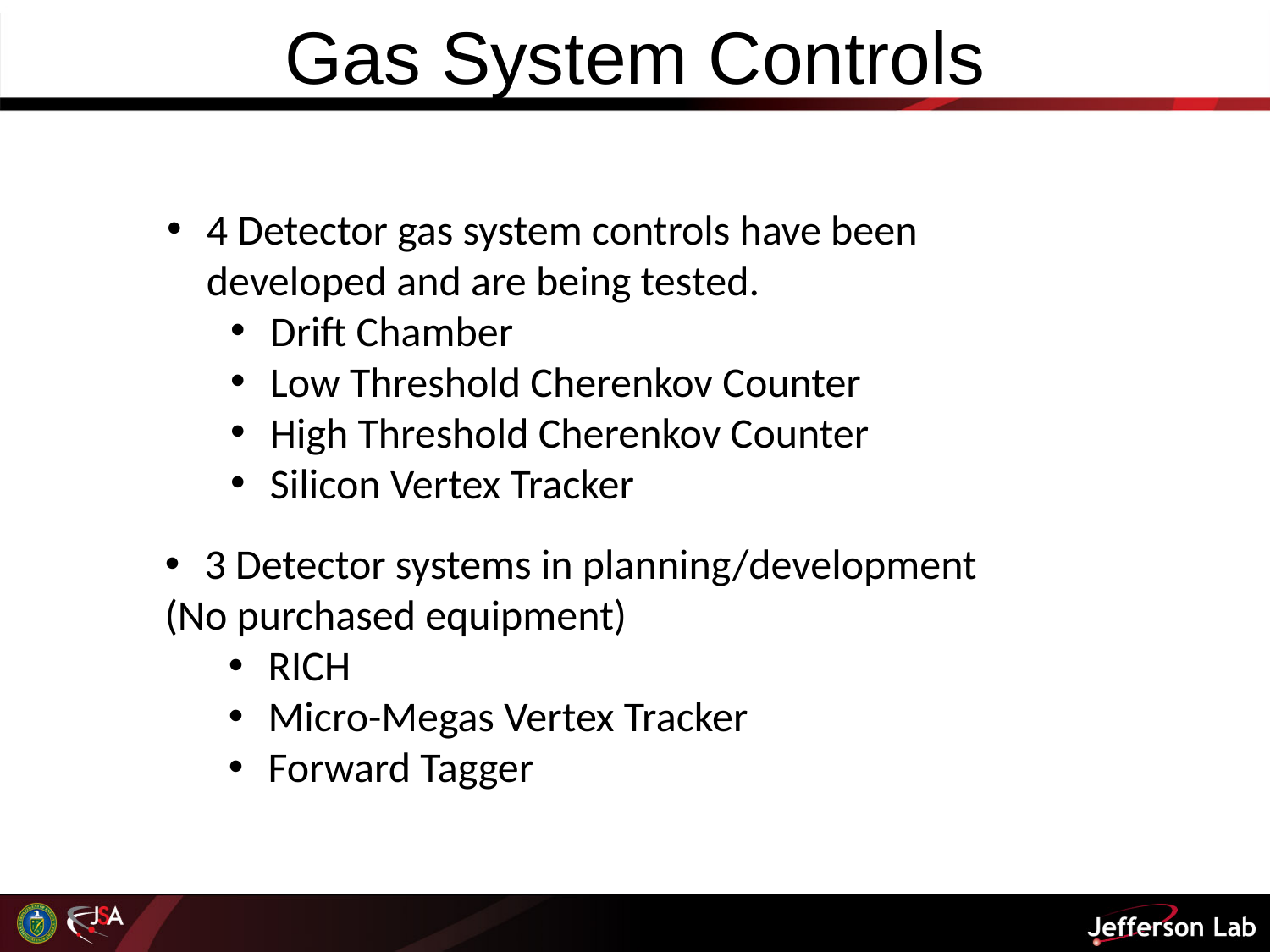

# Gas System Controls
4 Detector gas system controls have been developed and are being tested.
Drift Chamber
Low Threshold Cherenkov Counter
High Threshold Cherenkov Counter
Silicon Vertex Tracker

3 Detector systems in planning/development
(No purchased equipment)
RICH
Micro-Megas Vertex Tracker
Forward Tagger